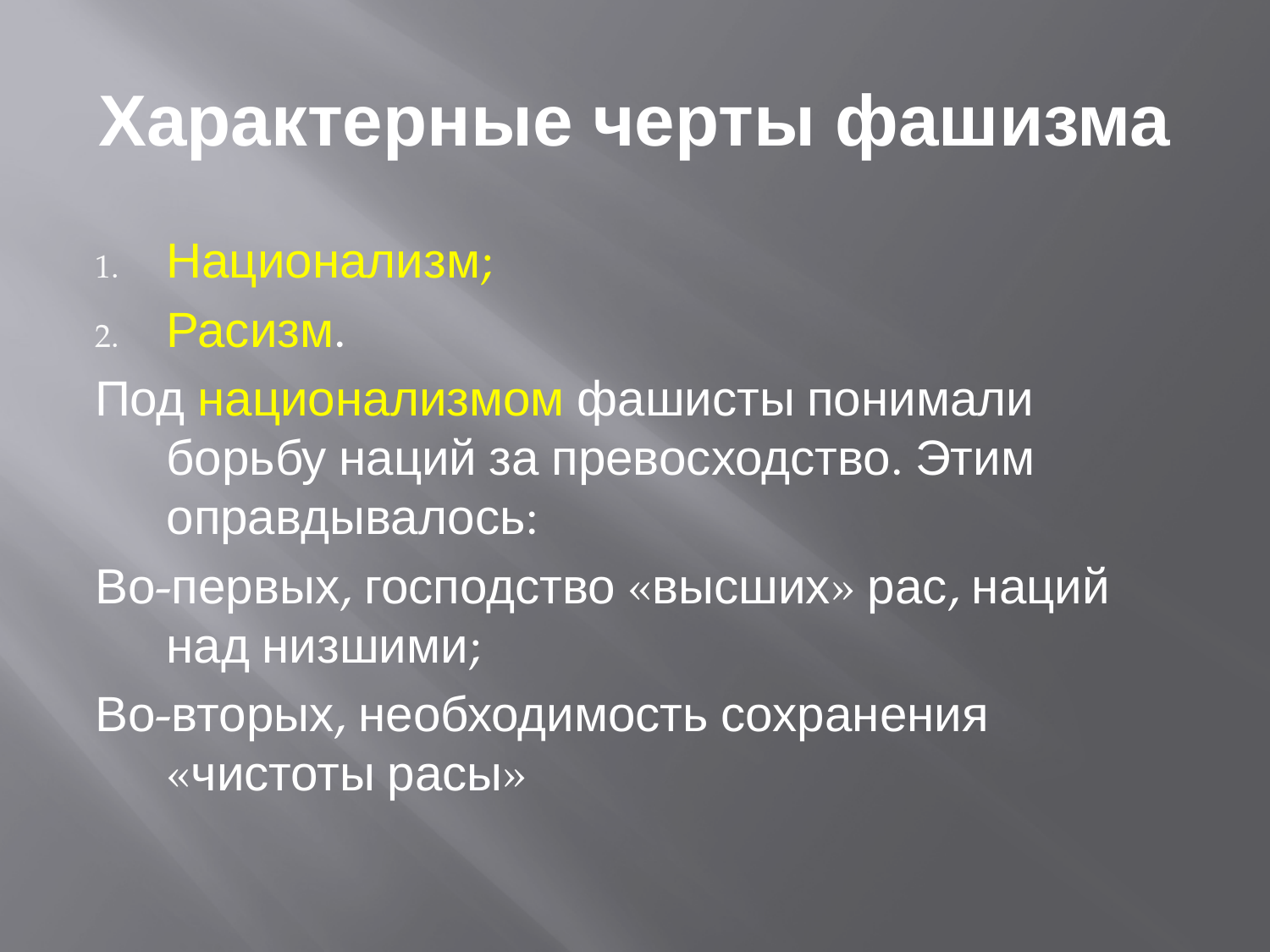

# Характерные черты фашизма
Национализм;
Расизм.
Под национализмом фашисты понимали борьбу наций за превосходство. Этим оправдывалось:
Во-первых, господство «высших» рас, наций над низшими;
Во-вторых, необходимость сохранения «чистоты расы»